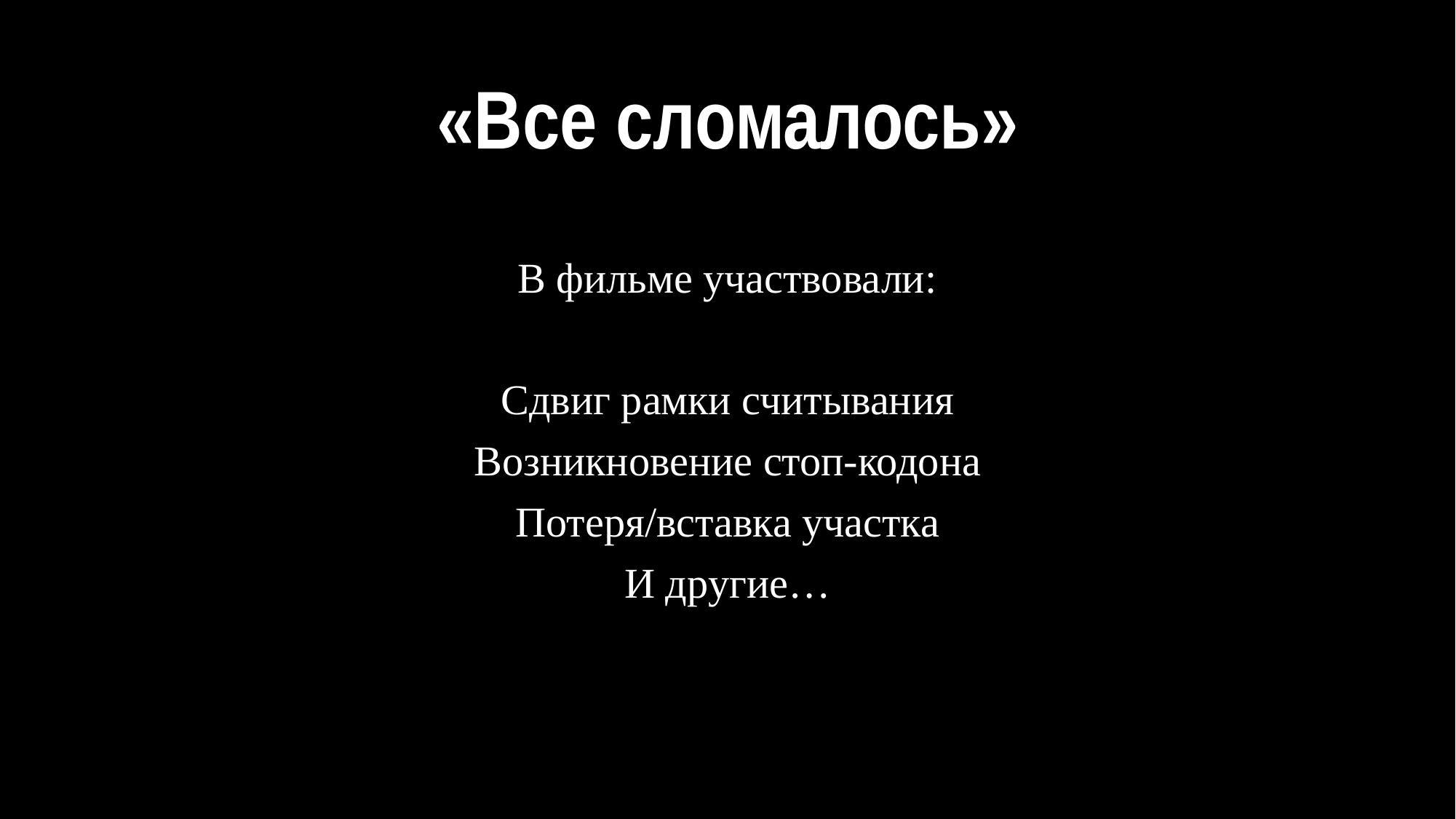

# «Все сломалось»
В фильме участвовали:

Сдвиг рамки считывания
Возникновение стоп-кодона
Потеря/вставка участка
И другие…